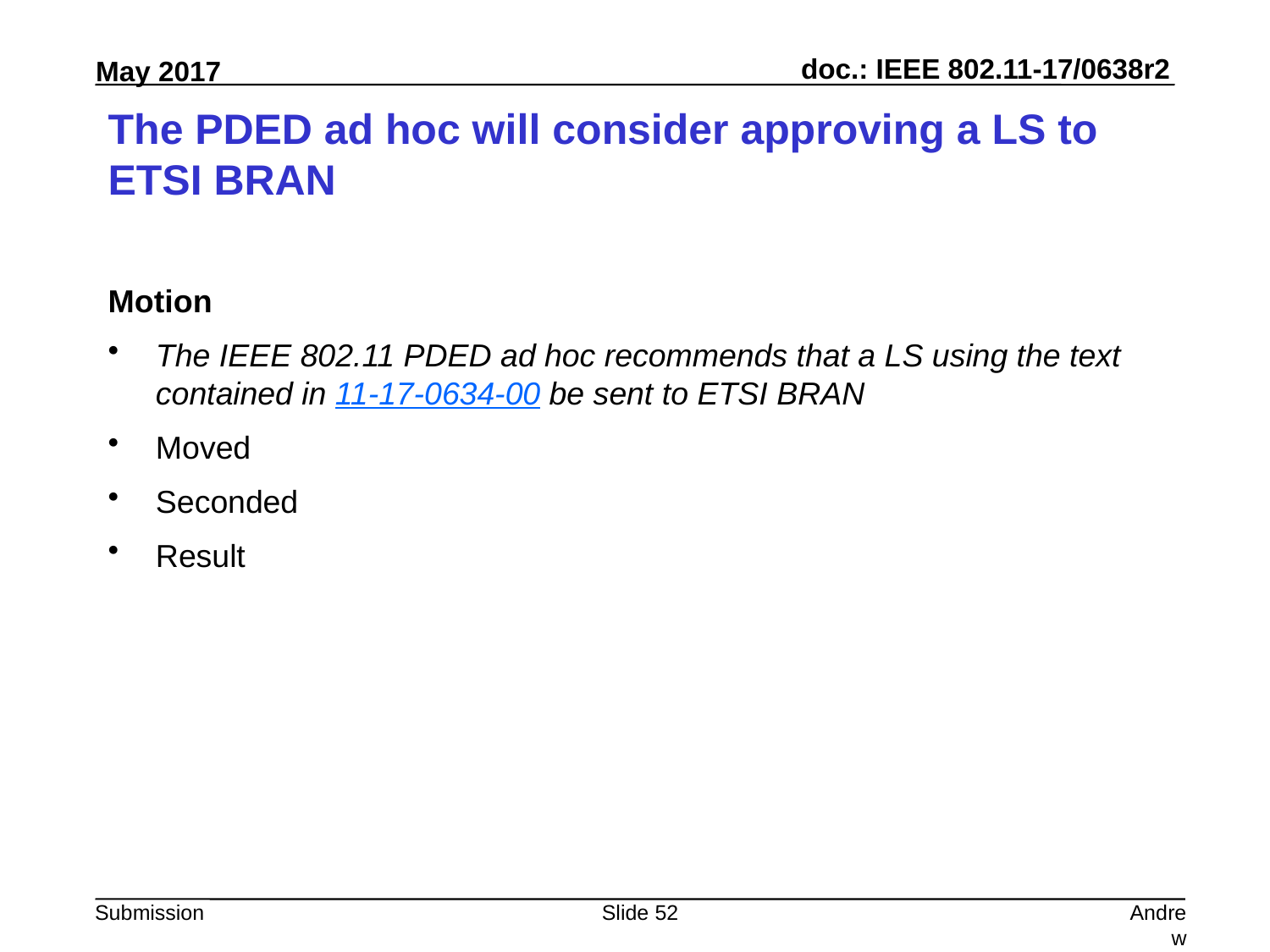

# The PDED ad hoc will consider approving a LS to ETSI BRAN
Motion
The IEEE 802.11 PDED ad hoc recommends that a LS using the text contained in 11-17-0634-00 be sent to ETSI BRAN
Moved
Seconded
Result

Slide 52
Andrew Myles, Cisco